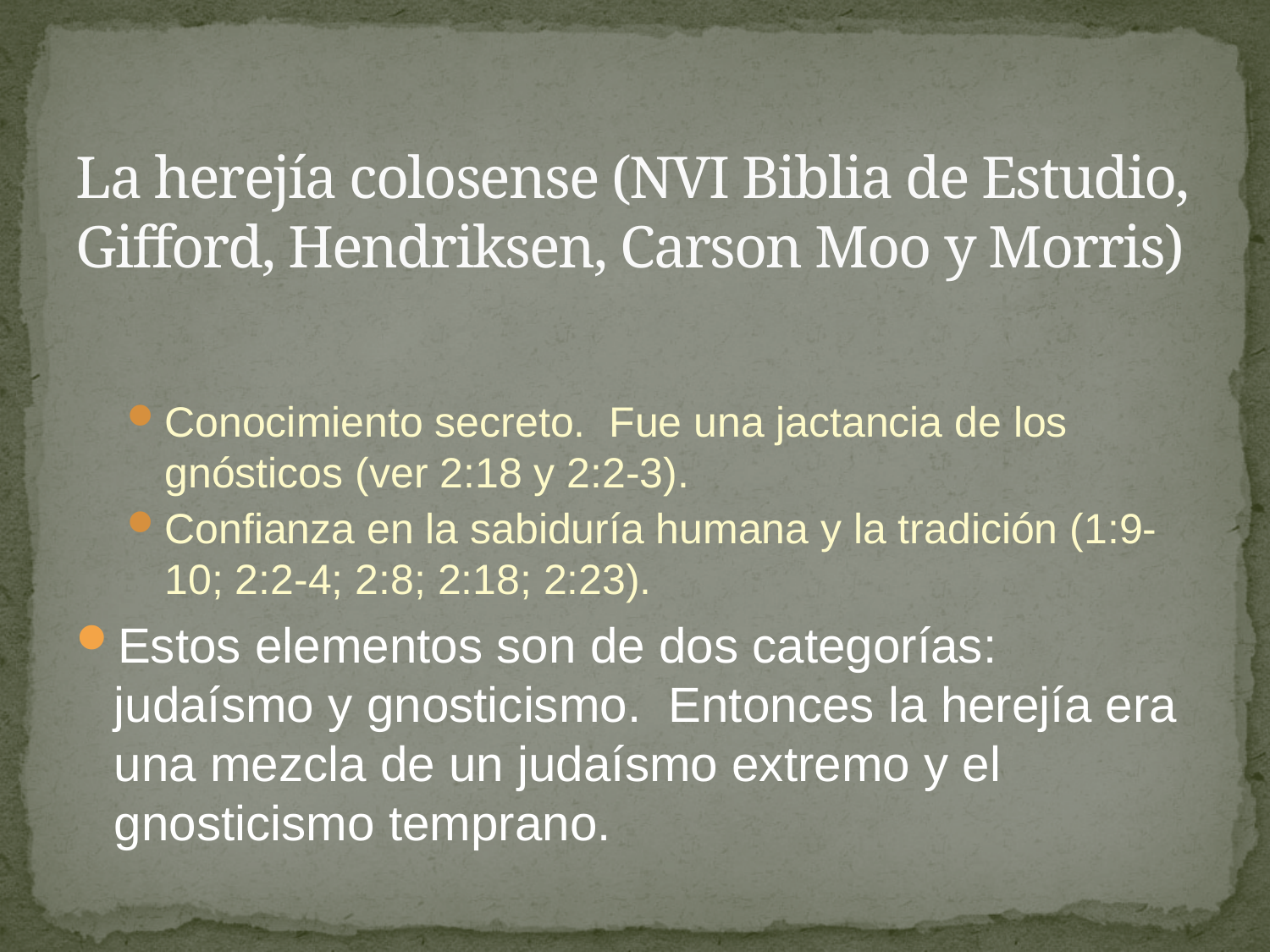

# La herejía colosense (NVI Biblia de Estudio, Gifford, Hendriksen, Carson Moo y Morris)

Conocimiento secreto.  Fue una jactancia de los gnósticos (ver 2:18 y 2:2-3).
Confianza en la sabiduría humana y la tradición (1:9-10; 2:2-4; 2:8; 2:18; 2:23).
Estos elementos son de dos categorías: judaísmo y gnosticismo.  Entonces la herejía era una mezcla de un judaísmo extremo y el gnosticismo temprano.